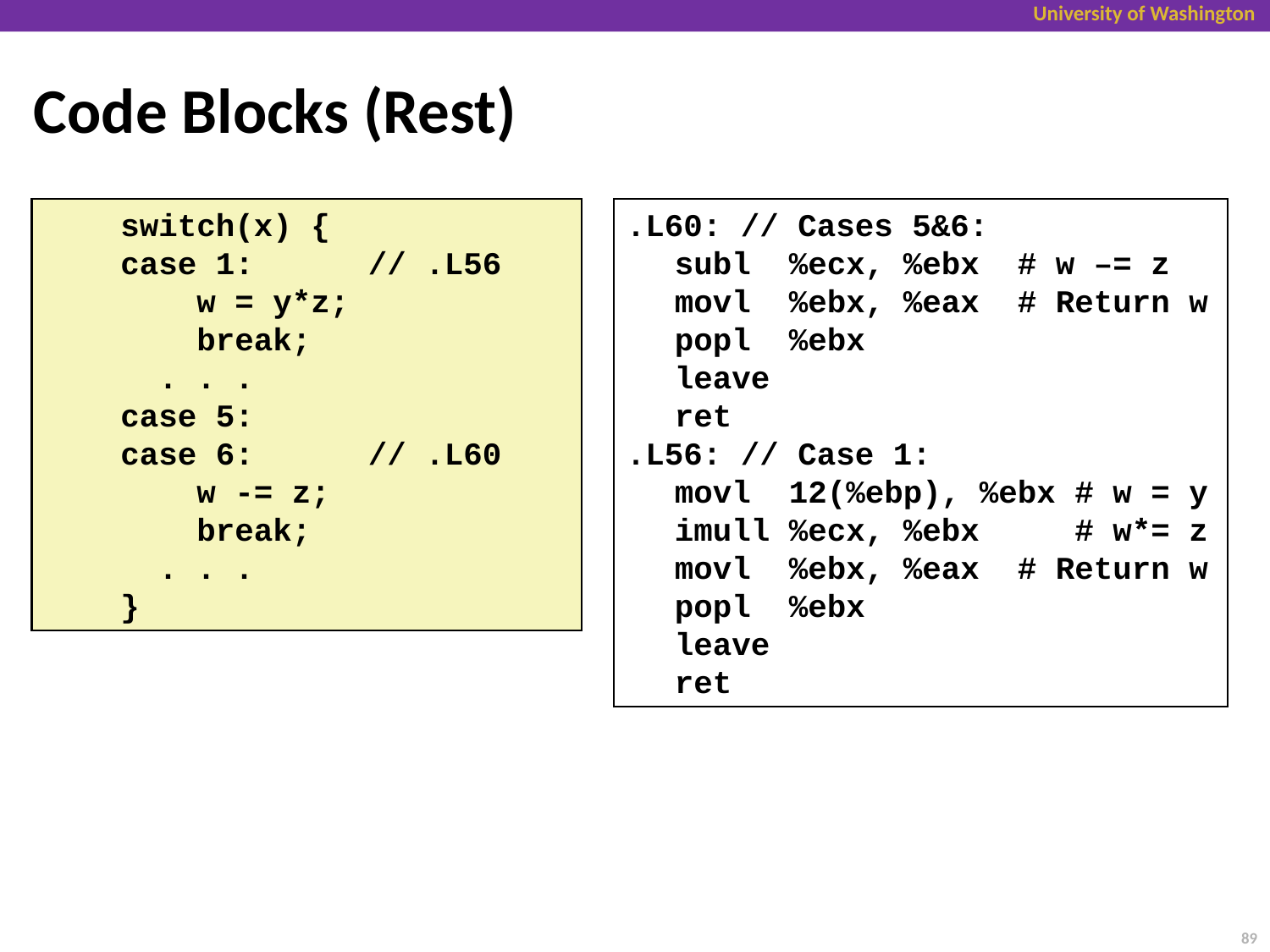

# Code Blocks (Rest)
    switch(x) {
    case 1:      // .L56
        w = y*z;
        break;
      . . .
    case 5:
    case 6:      // .L60
        w -= z;
        break;
      . . .
    }
.L60: // Cases 5&6:
	subl  %ecx, %ebx  # w –= z
	movl  %ebx, %eax  # Return w
	popl  %ebx
	leave
	ret
.L56: // Case 1:
	movl  12(%ebp), %ebx # w = y
	imull %ecx, %ebx     # w*= z
	movl  %ebx, %eax  # Return w
	popl  %ebx
	leave
	ret
89